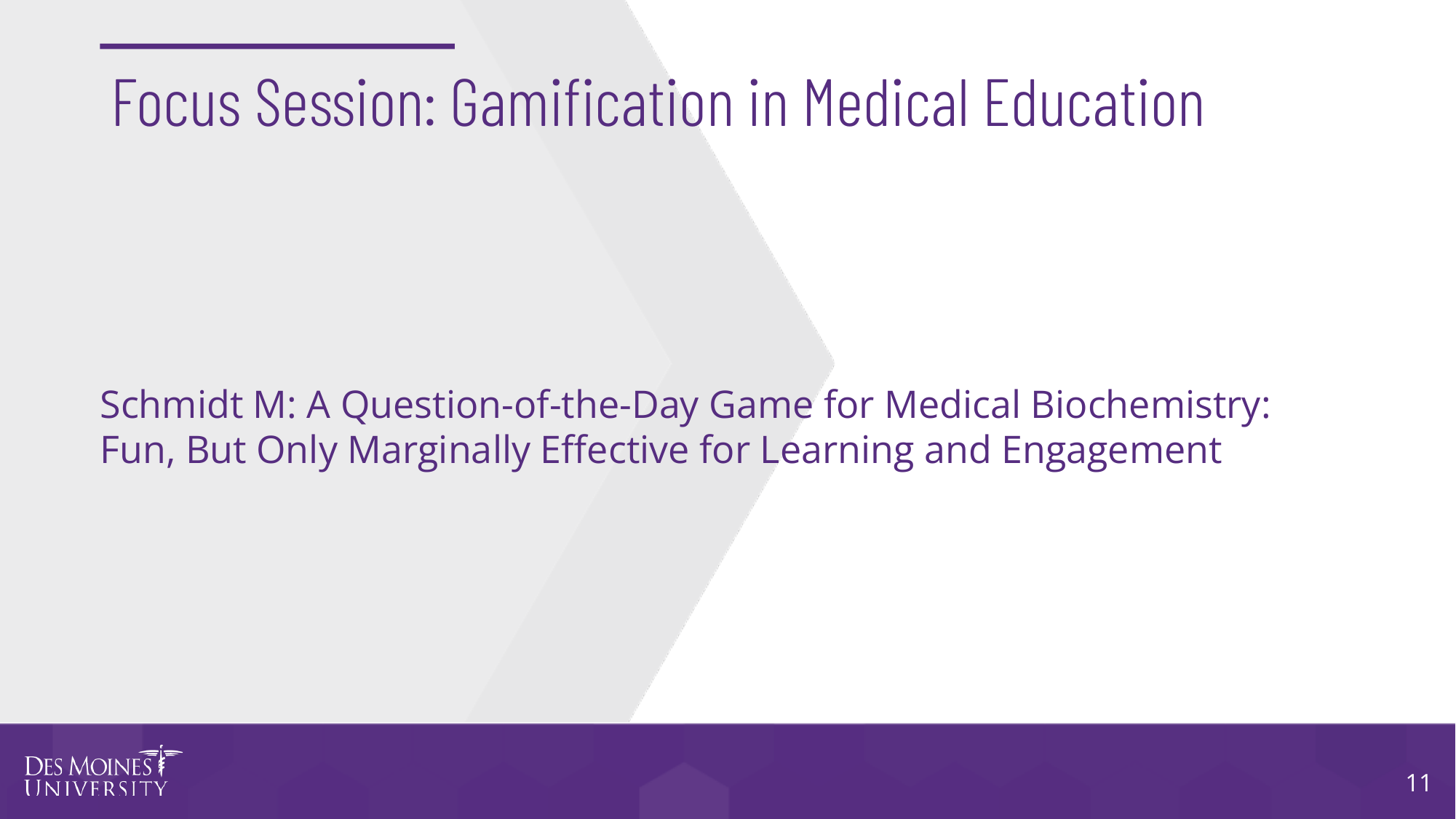

# Focus Session: Gamification in Medical Education

Schmidt M: A Question-of-the-Day Game for Medical Biochemistry:
Fun, But Only Marginally Effective for Learning and Engagement